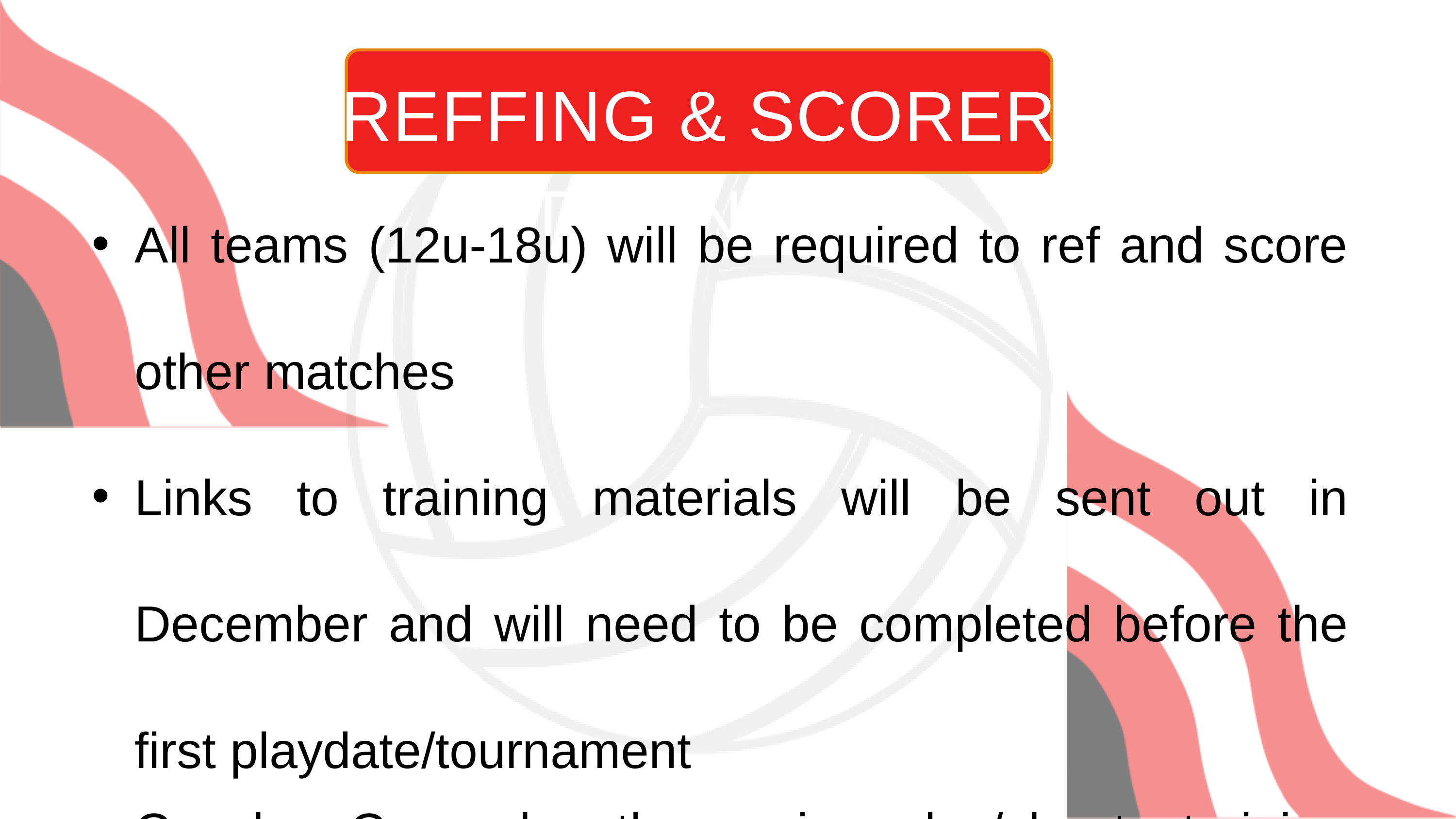

REFFING & SCORER TRAINING
All teams (12u-18u) will be required to ref and score other matches
Links to training materials will be sent out in December and will need to be completed before the first playdate/tournament
Coaches Corner has the scoring rules/sheets, training videos and usav Rulebook